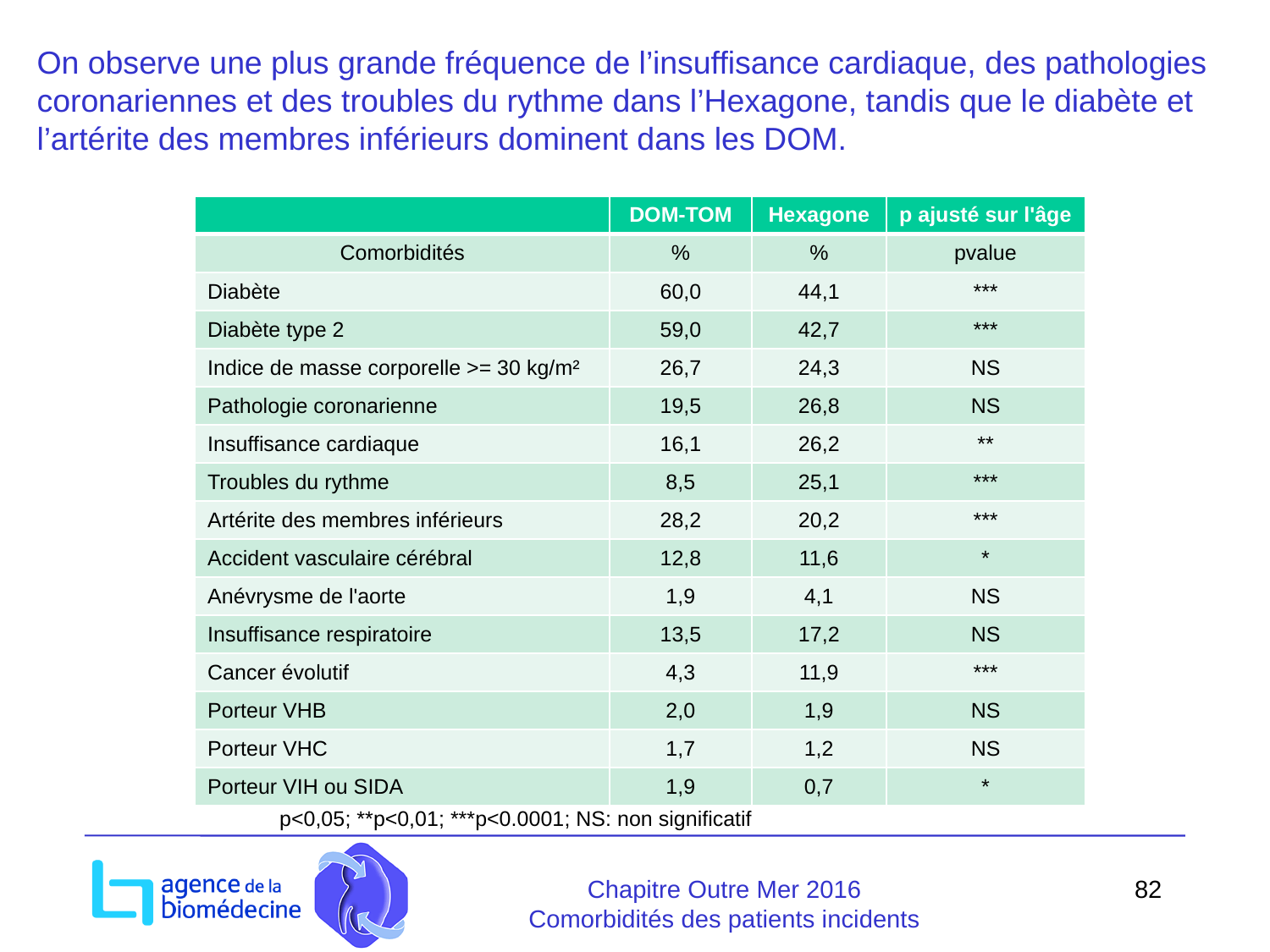

On observe une plus grande fréquence de l’insuffisance cardiaque, des pathologies coronariennes et des troubles du rythme dans l’Hexagone, tandis que le diabète et l’artérite des membres inférieurs dominent dans les DOM.
|  | DOM-TOM | Hexagone | p ajusté sur l'âge |
| --- | --- | --- | --- |
| Comorbidités | % | % | pvalue |
| Diabète | 60,0 | 44,1 | \*\*\* |
| Diabète type 2 | 59,0 | 42,7 | \*\*\* |
| Indice de masse corporelle >= 30 kg/m² | 26,7 | 24,3 | NS |
| Pathologie coronarienne | 19,5 | 26,8 | NS |
| Insuffisance cardiaque | 16,1 | 26,2 | \*\* |
| Troubles du rythme | 8,5 | 25,1 | \*\*\* |
| Artérite des membres inférieurs | 28,2 | 20,2 | \*\*\* |
| Accident vasculaire cérébral | 12,8 | 11,6 | \* |
| Anévrysme de l'aorte | 1,9 | 4,1 | NS |
| Insuffisance respiratoire | 13,5 | 17,2 | NS |
| Cancer évolutif | 4,3 | 11,9 | \*\*\* |
| Porteur VHB | 2,0 | 1,9 | NS |
| Porteur VHC | 1,7 | 1,2 | NS |
| Porteur VIH ou SIDA | 1,9 | 0,7 | \* |
p<0,05; **p<0,01; ***p<0.0001; NS: non significatif
Chapitre Outre Mer 2016
Comorbidités des patients incidents
82